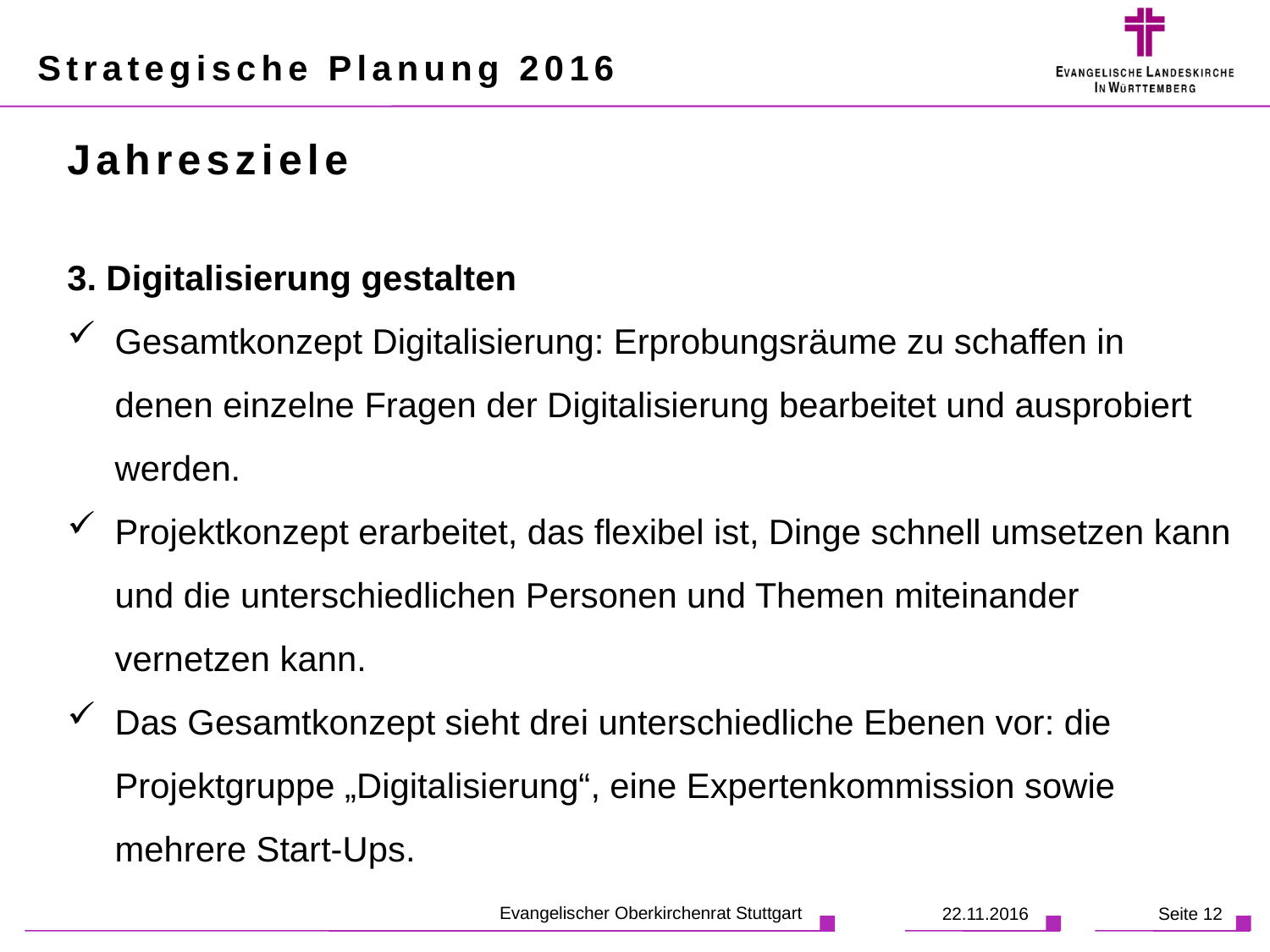

# Strategische Planung 2016
Jahresziele

3. Digitalisierung gestalten
Gesamtkonzept Digitalisierung: Erprobungsräume zu schaffen in denen einzelne Fragen der Digitalisierung bearbeitet und ausprobiert werden.
Projektkonzept erarbeitet, das flexibel ist, Dinge schnell umsetzen kann und die unterschiedlichen Personen und Themen miteinander vernetzen kann.
Das Gesamtkonzept sieht drei unterschiedliche Ebenen vor: die Projektgruppe „Digitalisierung“, eine Expertenkommission sowie mehrere Start-Ups.

Evangelischer Oberkirchenrat Stuttgart
22.11.2016
Seite 12